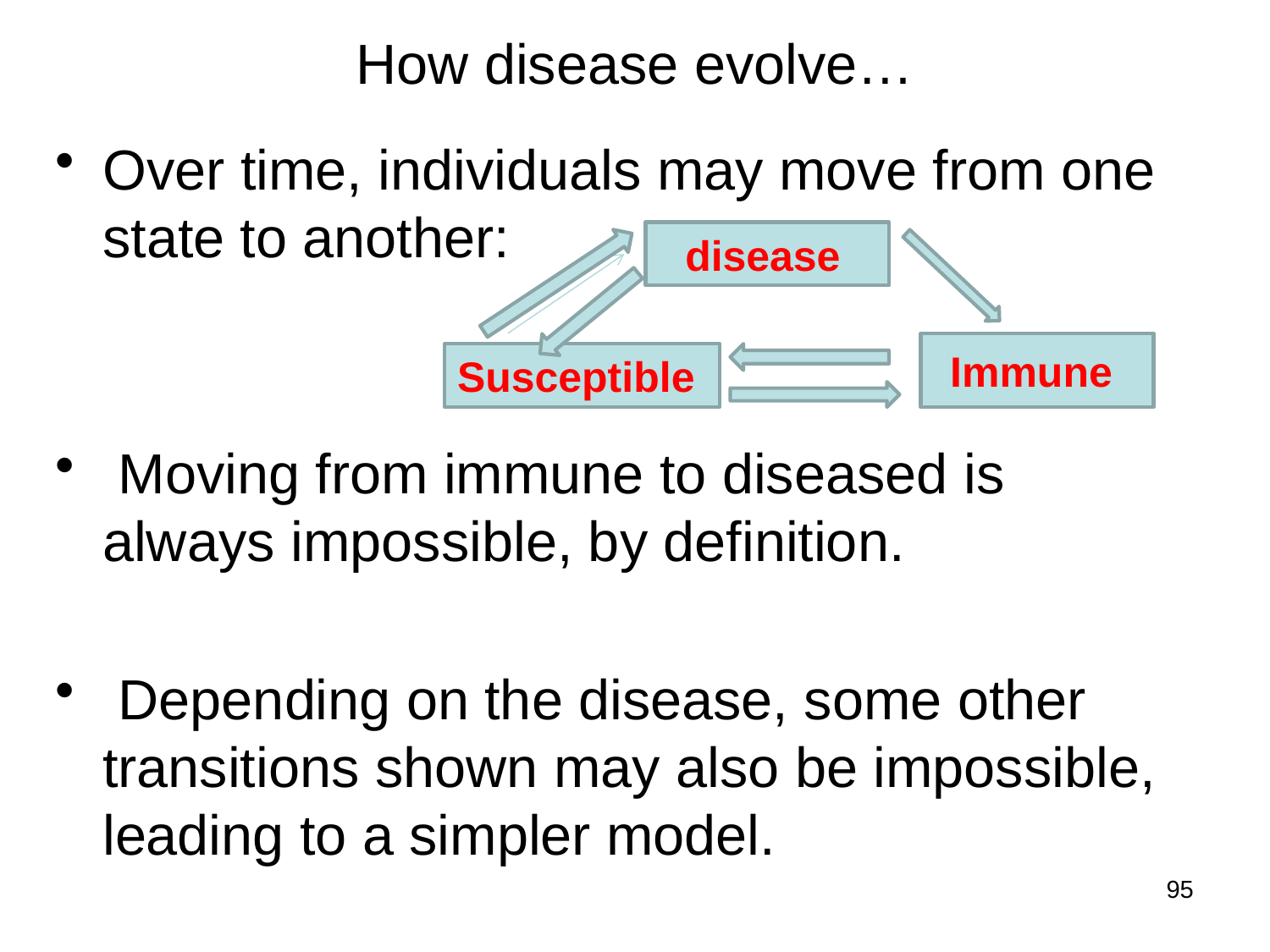

# How disease evolve…
Over time, individuals may move from one state to another:

 Moving from immune to diseased is always impossible, by definition.

 Depending on the disease, some other transitions shown may also be impossible, leading to a simpler model.
disease

Immune

Susceptible

95